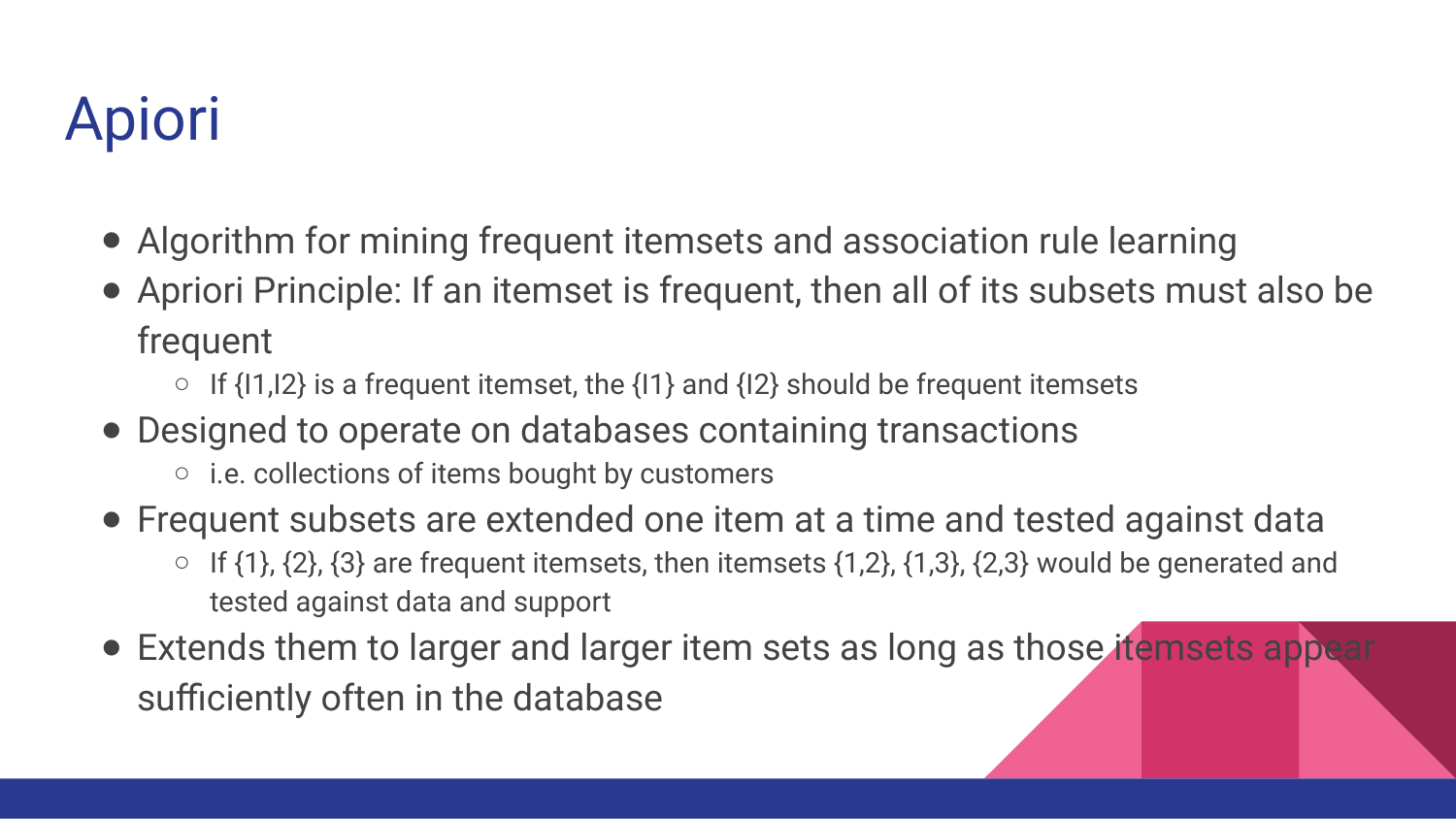

# Apiori
Algorithm for mining frequent itemsets and association rule learning
Apriori Principle: If an itemset is frequent, then all of its subsets must also be frequent
If {I1,I2} is a frequent itemset, the {I1} and {I2} should be frequent itemsets
Designed to operate on databases containing transactions
i.e. collections of items bought by customers
Frequent subsets are extended one item at a time and tested against data
If {1}, {2}, {3} are frequent itemsets, then itemsets {1,2}, {1,3}, {2,3} would be generated and tested against data and support
Extends them to larger and larger item sets as long as those itemsets appear sufficiently often in the database